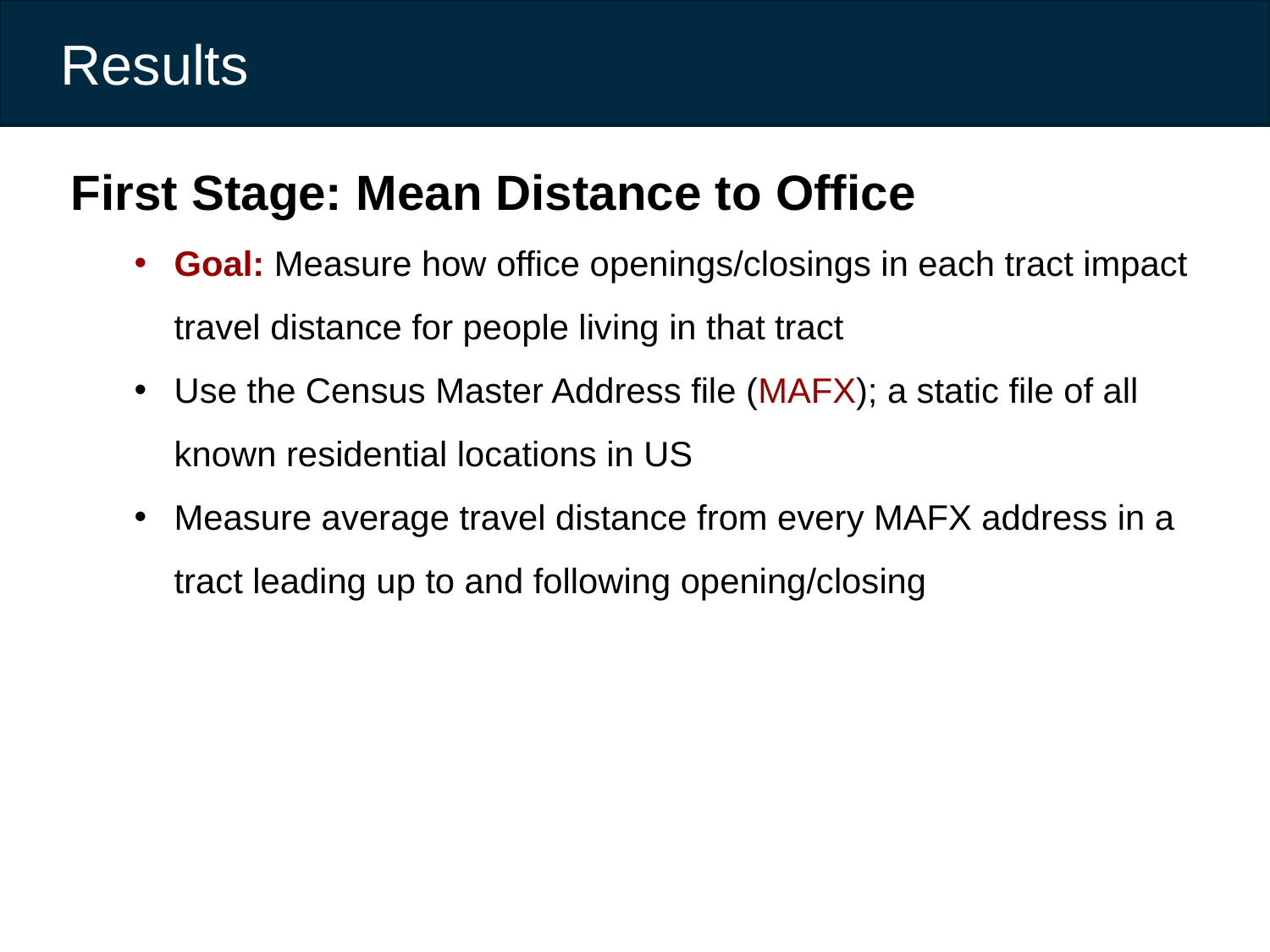

Results
First Stage: Mean Distance to Office
Goal: Measure how office openings/closings in each tract impact travel distance for people living in that tract
Use the Census Master Address file (MAFX); a static file of all known residential locations in US
Measure average travel distance from every MAFX address in a tract leading up to and following opening/closing
21